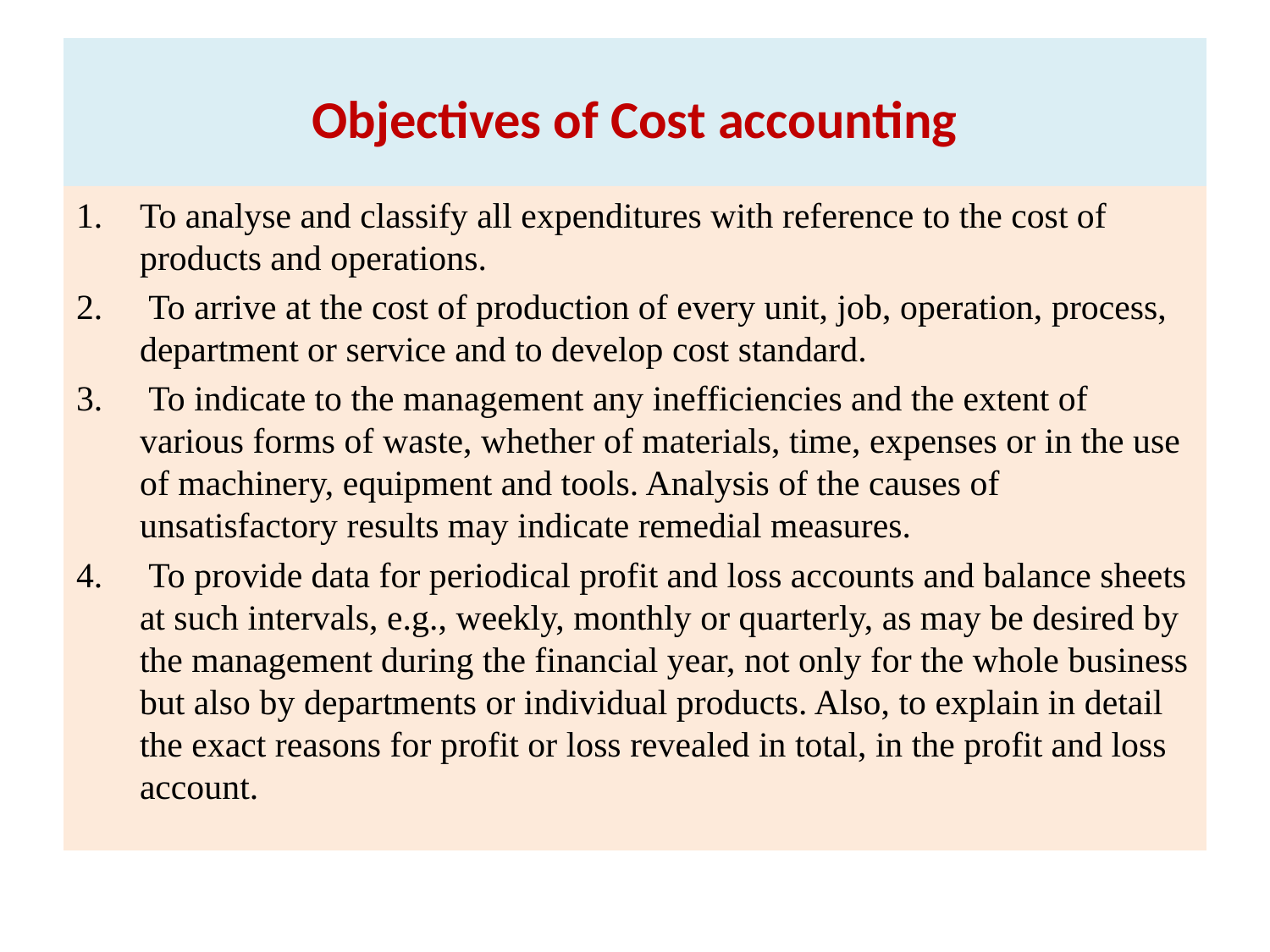

# Objectives of Cost accounting
To analyse and classify all expenditures with reference to the cost of products and operations.
 To arrive at the cost of production of every unit, job, operation, process, department or service and to develop cost standard.
 To indicate to the management any inefficiencies and the extent of various forms of waste, whether of materials, time, expenses or in the use of machinery, equipment and tools. Analysis of the causes of unsatisfactory results may indicate remedial measures.
 To provide data for periodical profit and loss accounts and balance sheets at such intervals, e.g., weekly, monthly or quarterly, as may be desired by the management during the financial year, not only for the whole business but also by departments or individual products. Also, to explain in detail the exact reasons for profit or loss revealed in total, in the profit and loss account.